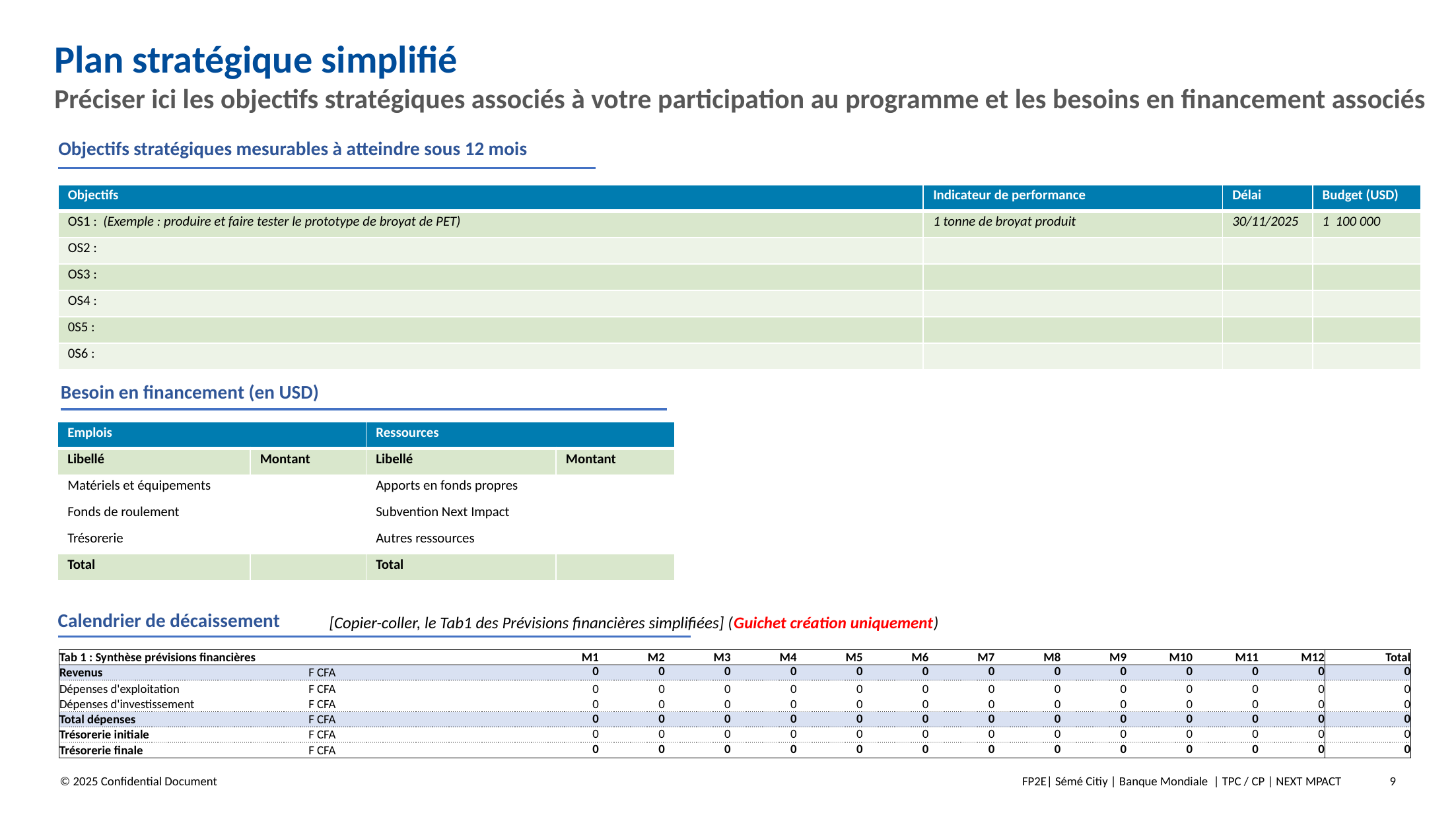

# Plan stratégique simplifié
Préciser ici les objectifs stratégiques associés à votre participation au programme et les besoins en financement associés
Objectifs stratégiques mesurables à atteindre sous 12 mois
| Objectifs | Indicateur de performance | Délai | Budget (USD) |
| --- | --- | --- | --- |
| OS1 : (Exemple : produire et faire tester le prototype de broyat de PET) | 1 tonne de broyat produit | 30/11/2025 | 1 100 000 |
| OS2 : |  |  |  |
| OS3 : |  |  |  |
| OS4 : |  |  |  |
| 0S5 : |  |  |  |
| 0S6 : |  |  |  |
Besoin en financement (en USD)
| Emplois |  | Ressources |  |
| --- | --- | --- | --- |
| Libellé | Montant | Libellé | Montant |
| Matériels et équipements |  | Apports en fonds propres |  |
| Fonds de roulement |  | Subvention Next Impact |  |
| Trésorerie |  | Autres ressources |  |
| Total |  | Total |  |
Calendrier de décaissement
[Copier-coller, le Tab1 des Prévisions financières simplifiées] (Guichet création uniquement)

| Tab 1 : Synthèse prévisions financières |  |  | M1 | M2 | M3 | M4 | M5 | M6 | M7 | M8 | M9 | M10 | M11 | M12 | Total |
| --- | --- | --- | --- | --- | --- | --- | --- | --- | --- | --- | --- | --- | --- | --- | --- |
| Revenus | F CFA |  | 0 | 0 | 0 | 0 | 0 | 0 | 0 | 0 | 0 | 0 | 0 | 0 | 0 |
| Dépenses d'exploitation | F CFA |  | 0 | 0 | 0 | 0 | 0 | 0 | 0 | 0 | 0 | 0 | 0 | 0 | 0 |
| Dépenses d'investissement | F CFA |  | 0 | 0 | 0 | 0 | 0 | 0 | 0 | 0 | 0 | 0 | 0 | 0 | 0 |
| Total dépenses | F CFA |  | 0 | 0 | 0 | 0 | 0 | 0 | 0 | 0 | 0 | 0 | 0 | 0 | 0 |
| Trésorerie initiale | F CFA |  | 0 | 0 | 0 | 0 | 0 | 0 | 0 | 0 | 0 | 0 | 0 | 0 | 0 |
| Trésorerie finale | F CFA |  | 0 | 0 | 0 | 0 | 0 | 0 | 0 | 0 | 0 | 0 | 0 | 0 | 0 |
© 2025 Confidential Document
FP2E| Sémé Citiy | Banque Mondiale  | TPC / CP | NEXT MPACT
9